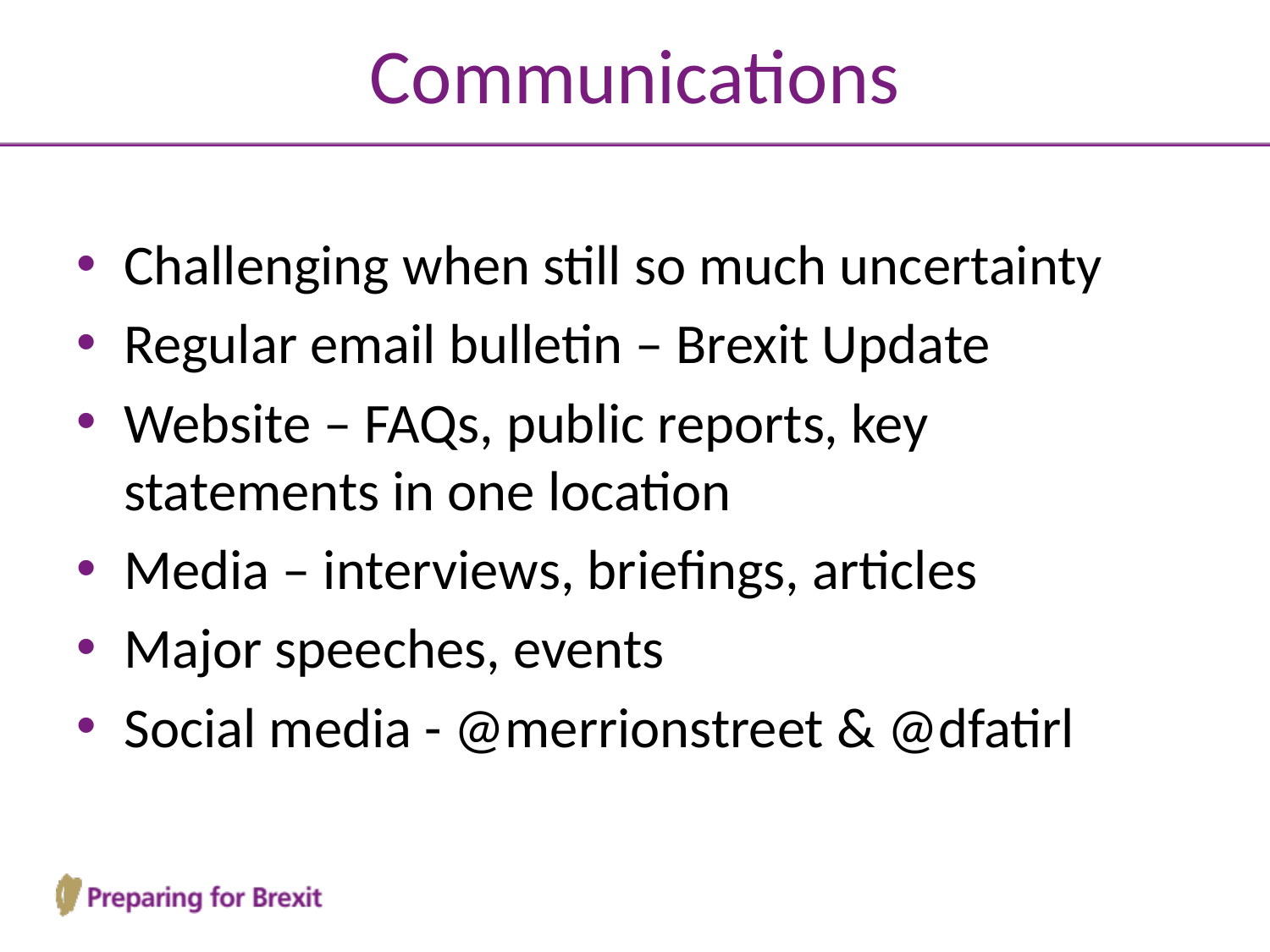

# Communications
Challenging when still so much uncertainty
Regular email bulletin – Brexit Update
Website – FAQs, public reports, key statements in one location
Media – interviews, briefings, articles
Major speeches, events
Social media - @merrionstreet & @dfatirl